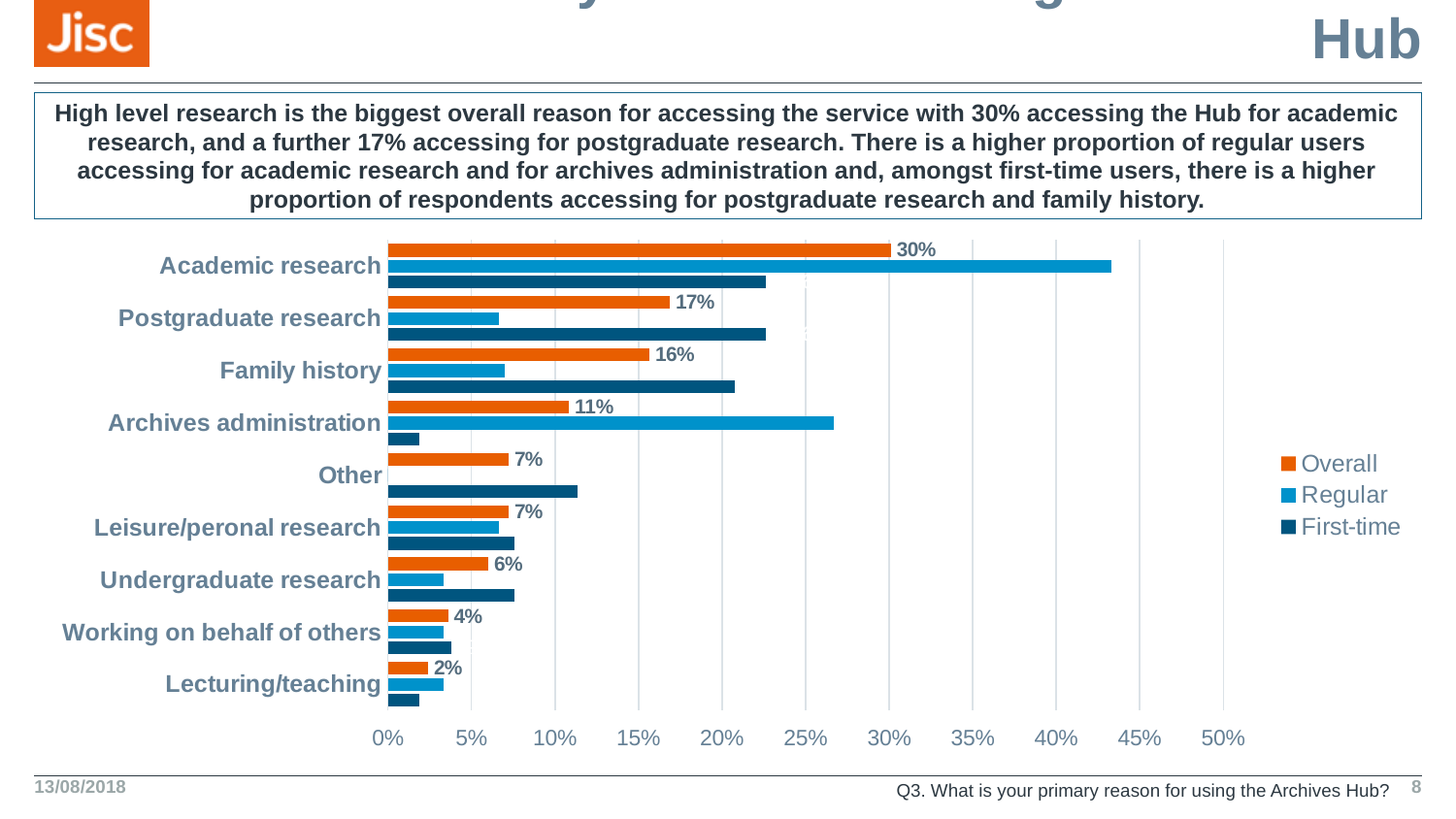

# Primary reason for using the Archives Hub
High level research is the biggest overall reason for accessing the service with 30% accessing the Hub for academic research, and a further 17% accessing for postgraduate research. There is a higher proportion of regular users accessing for academic research and for archives administration and, amongst first-time users, there is a higher proportion of respondents accessing for postgraduate research and family history.

### Chart

| Category | First-time | Regular | Overall |
|---|---|---|---|
| Lecturing/teaching | 0.0189 | 0.0333 | 0.0241 |
| Working on behalf of others | 0.0377 | 0.0333 | 0.0361 |
| Undergraduate research | 0.0755 | 0.0333 | 0.0602 |
| Leisure/peronal research | 0.0755 | 0.0667 | 0.0723 |
| Other | 0.1132 | 0.0 | 0.0723 |
| Archives administration | 0.0189 | 0.2667 | 0.1084 |
| Family history | 0.2075 | 0.07 | 0.1566 |
| Postgraduate research | 0.2264 | 0.0667 | 0.1687 |
| Academic research | 0.2264 | 0.4333 | 0.3012 |
Q3. What is your primary reason for using the Archives Hub?
13/08/2018
8